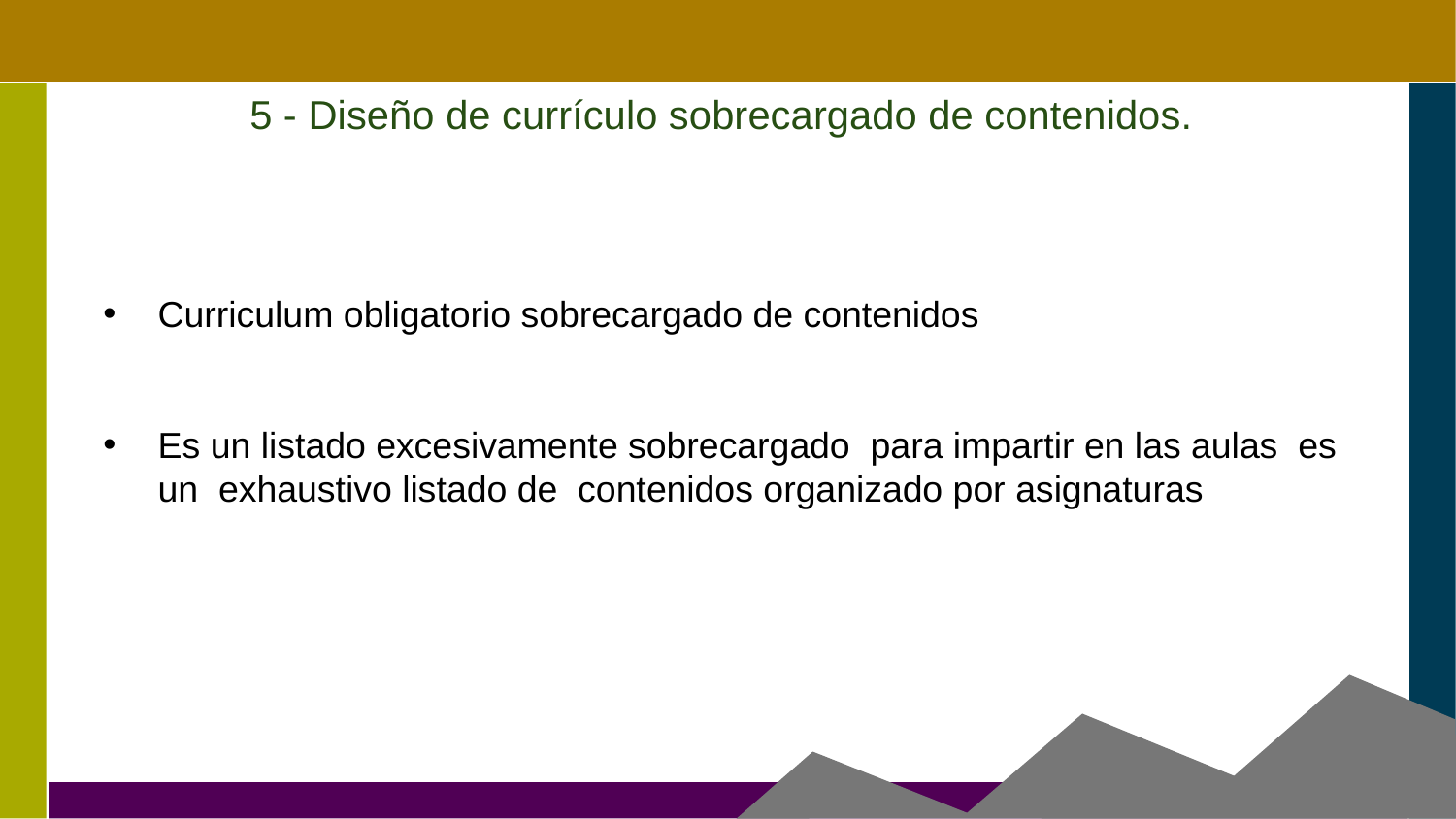

# 5 - Diseño de currículo sobrecargado de contenidos.

Curriculum obligatorio sobrecargado de contenidos

Es un listado excesivamente sobrecargado  para impartir en las aulas  es un  exhaustivo listado de  contenidos organizado por asignaturas